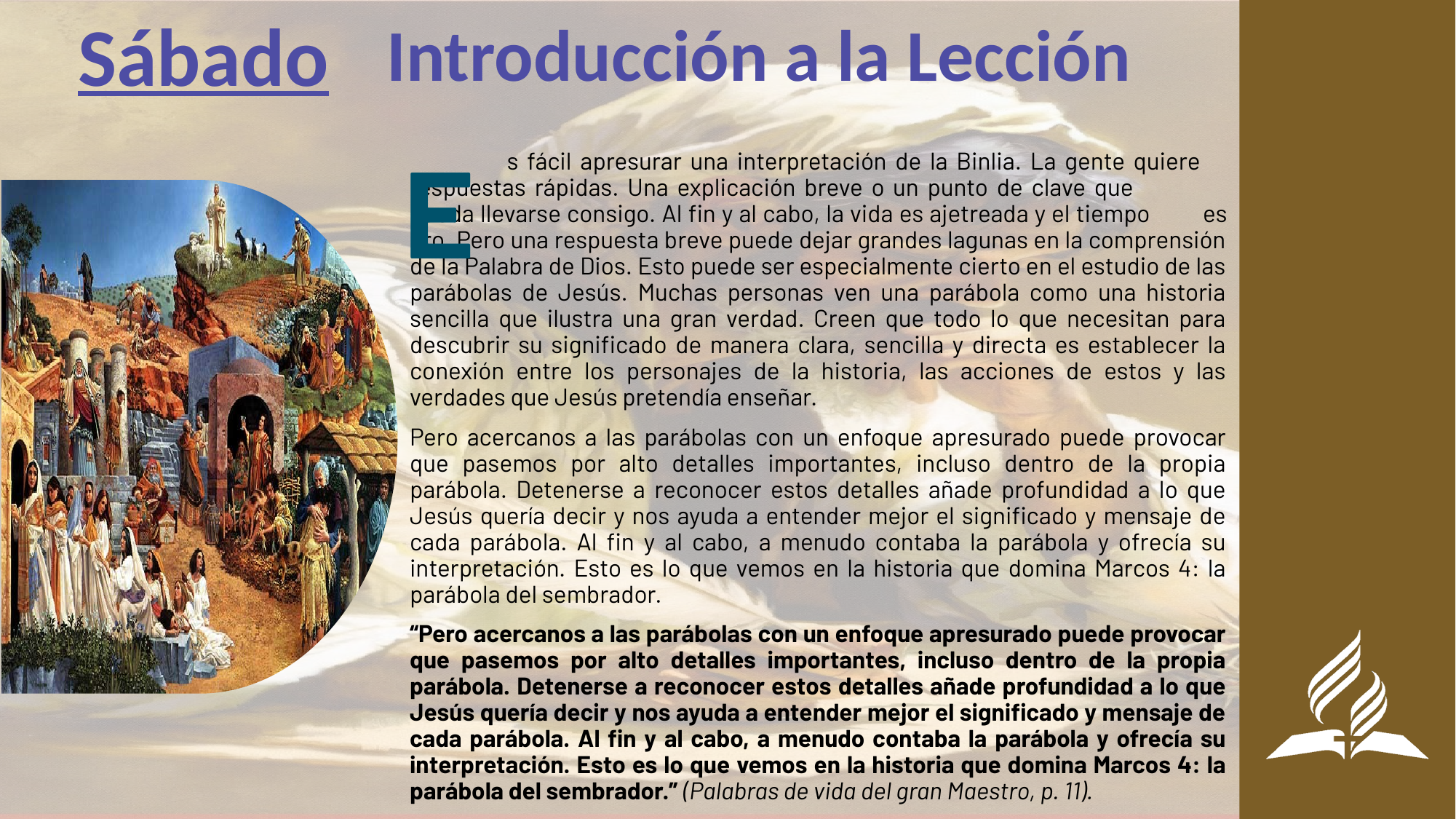

Sábado
Introducción a la Lección
E
	s fácil apresurar una interpretación de la Binlia. La gente quiere 	respuestas rápidas. Una explicación breve o un punto de clave que 	pueda llevarse consigo. Al fin y al cabo, la vida es ajetreada y el tiempo 	es oro. Pero una respuesta breve puede dejar grandes lagunas en la comprensión de la Palabra de Dios. Esto puede ser especialmente cierto en el estudio de las parábolas de Jesús. Muchas personas ven una parábola como una historia sencilla que ilustra una gran verdad. Creen que todo lo que necesitan para descubrir su significado de manera clara, sencilla y directa es establecer la conexión entre los personajes de la historia, las acciones de estos y las verdades que Jesús pretendía enseñar.
Pero acercanos a las parábolas con un enfoque apresurado puede provocar que pasemos por alto detalles importantes, incluso dentro de la propia parábola. Detenerse a reconocer estos detalles añade profundidad a lo que Jesús quería decir y nos ayuda a entender mejor el significado y mensaje de cada parábola. Al fin y al cabo, a menudo contaba la parábola y ofrecía su interpretación. Esto es lo que vemos en la historia que domina Marcos 4: la parábola del sembrador.
“Pero acercanos a las parábolas con un enfoque apresurado puede provocar que pasemos por alto detalles importantes, incluso dentro de la propia parábola. Detenerse a reconocer estos detalles añade profundidad a lo que Jesús quería decir y nos ayuda a entender mejor el significado y mensaje de cada parábola. Al fin y al cabo, a menudo contaba la parábola y ofrecía su interpretación. Esto es lo que vemos en la historia que domina Marcos 4: la parábola del sembrador.” (Palabras de vida del gran Maestro, p. 11).